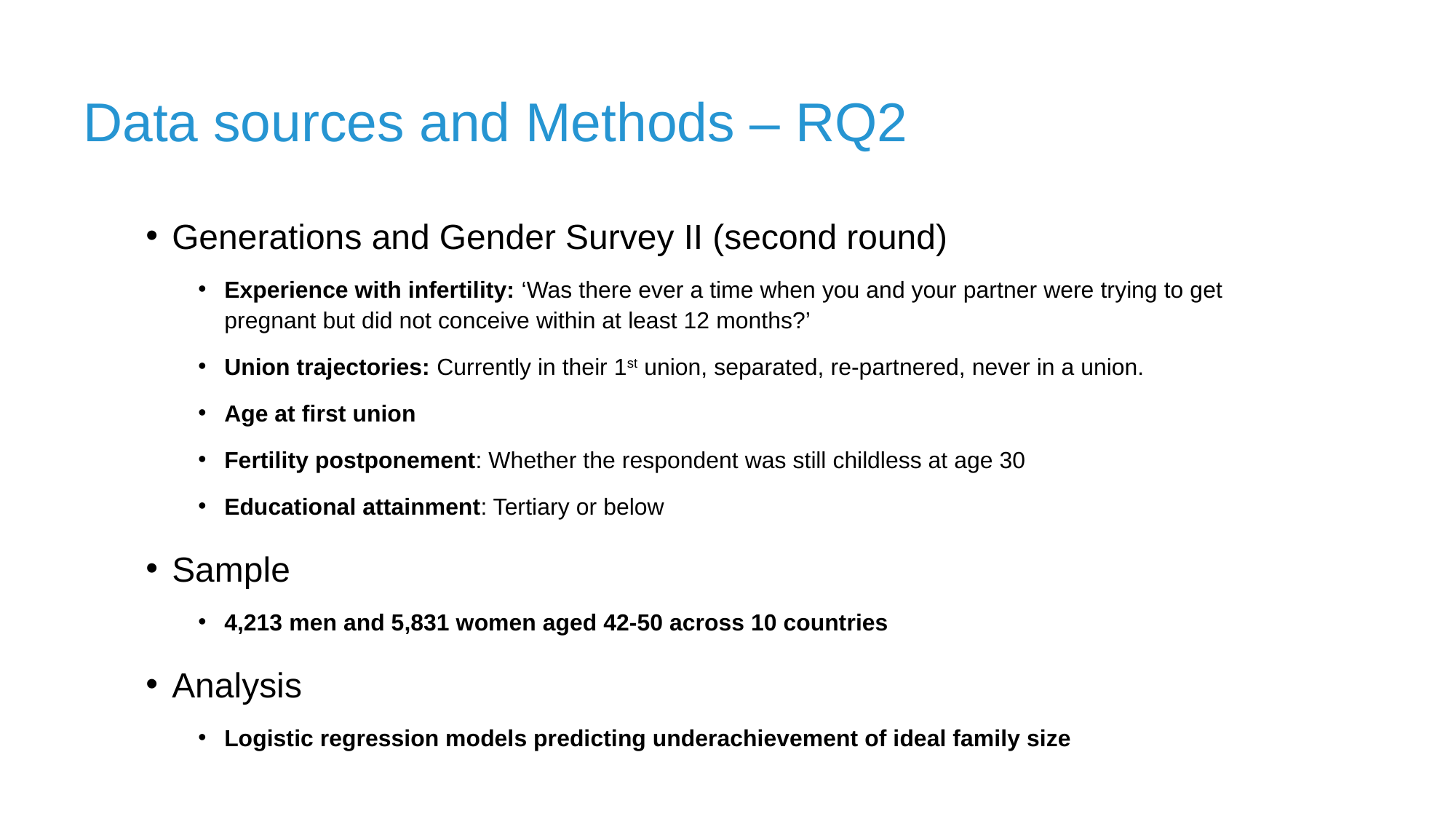

# Data sources and Methods – RQ2
Generations and Gender Survey II (second round)
Experience with infertility: ‘Was there ever a time when you and your partner were trying to get pregnant but did not conceive within at least 12 months?’
Union trajectories: Currently in their 1st union, separated, re-partnered, never in a union.
Age at first union
Fertility postponement: Whether the respondent was still childless at age 30
Educational attainment: Tertiary or below
Sample
4,213 men and 5,831 women aged 42-50 across 10 countries
Analysis
Logistic regression models predicting underachievement of ideal family size